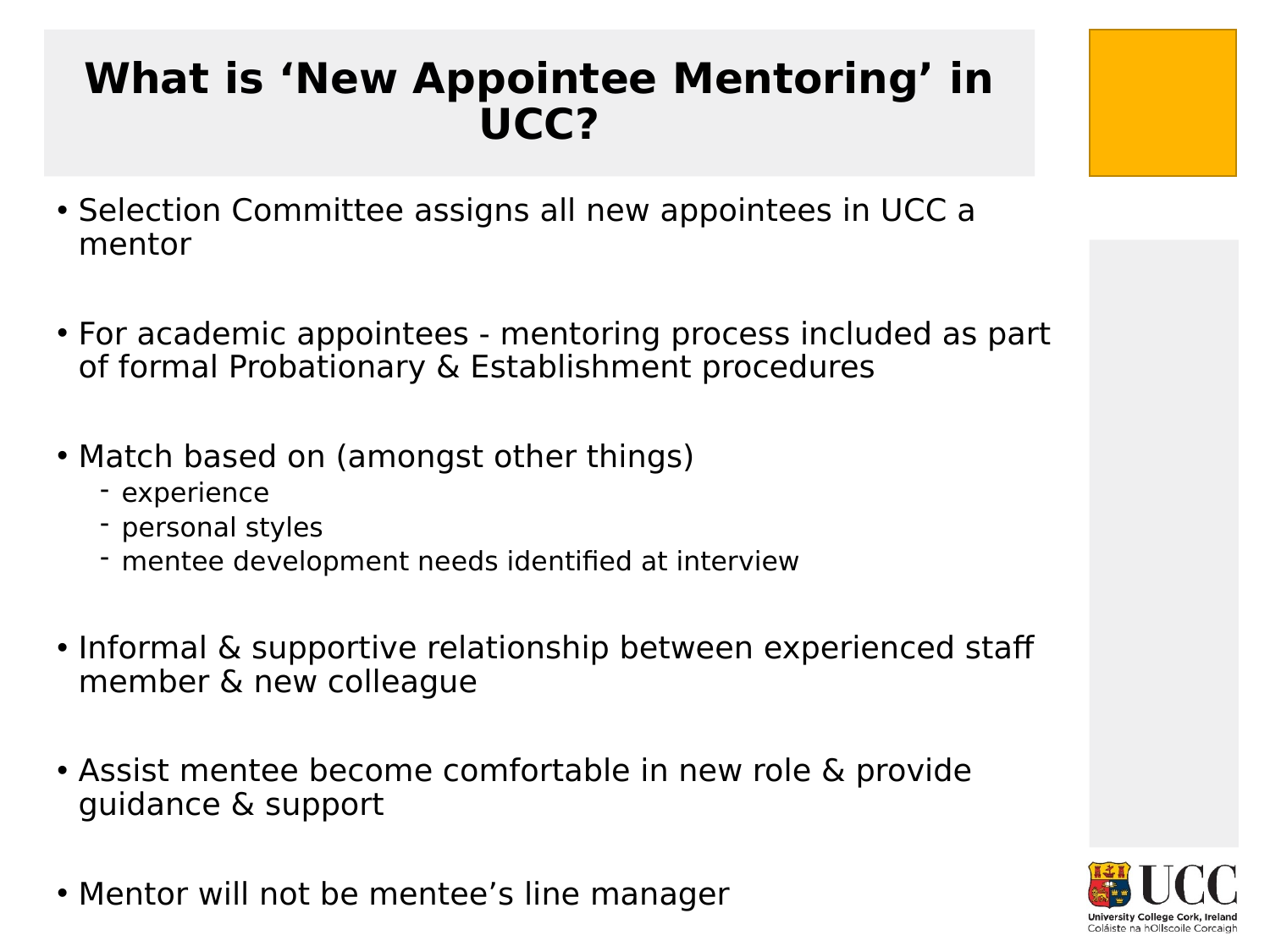

# What is ‘New Appointee Mentoring’ in UCC?
Selection Committee assigns all new appointees in UCC a mentor

For academic appointees - mentoring process included as part of formal Probationary & Establishment procedures

Match based on (amongst other things)
experience
personal styles
mentee development needs identified at interview

Informal & supportive relationship between experienced staff member & new colleague

Assist mentee become comfortable in new role & provide guidance & support

Mentor will not be mentee’s line manager